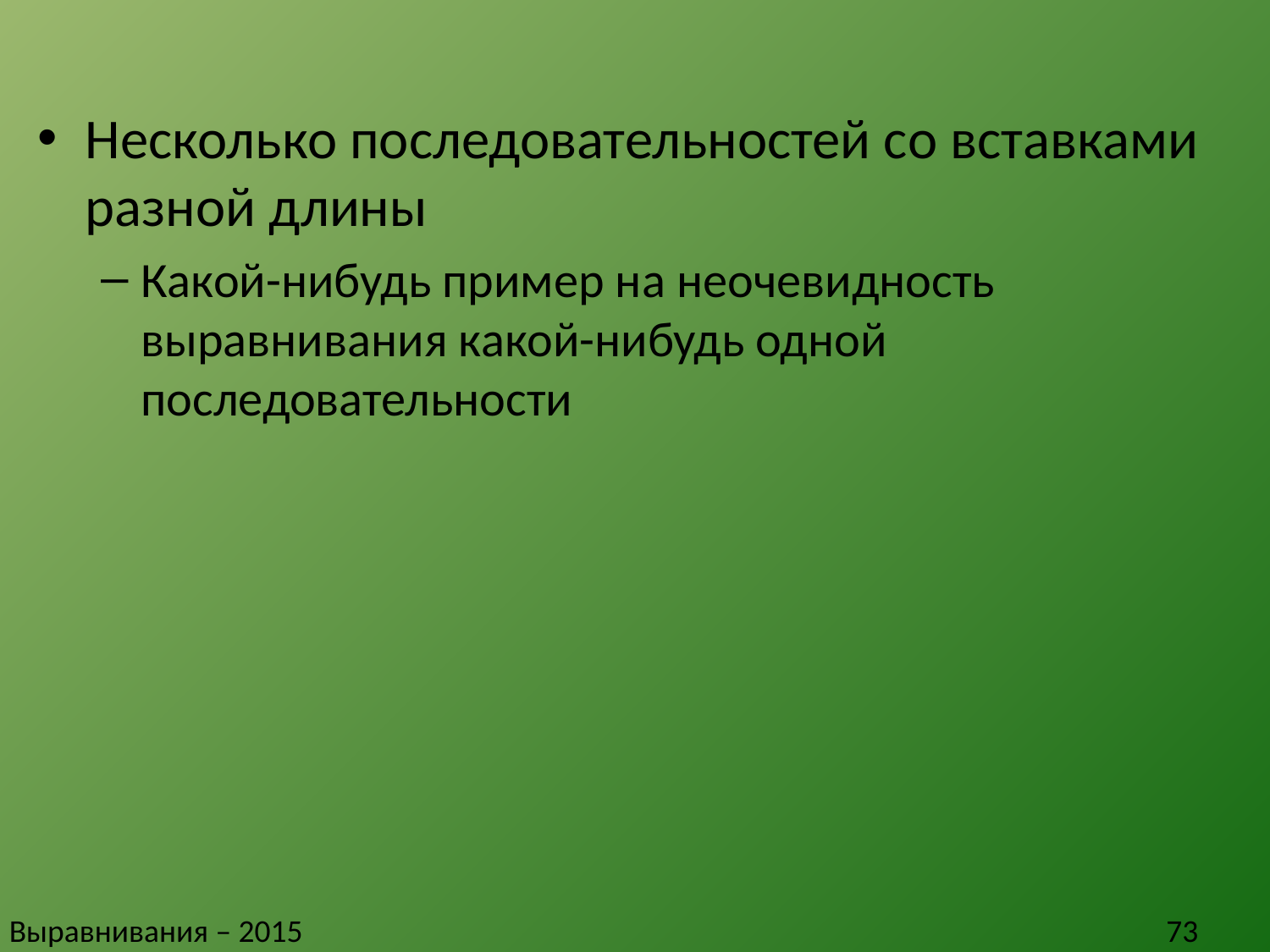

#
Несколько последовательностей со вставками разной длины
Какой-нибудь пример на неочевидность выравнивания какой-нибудь одной последовательности